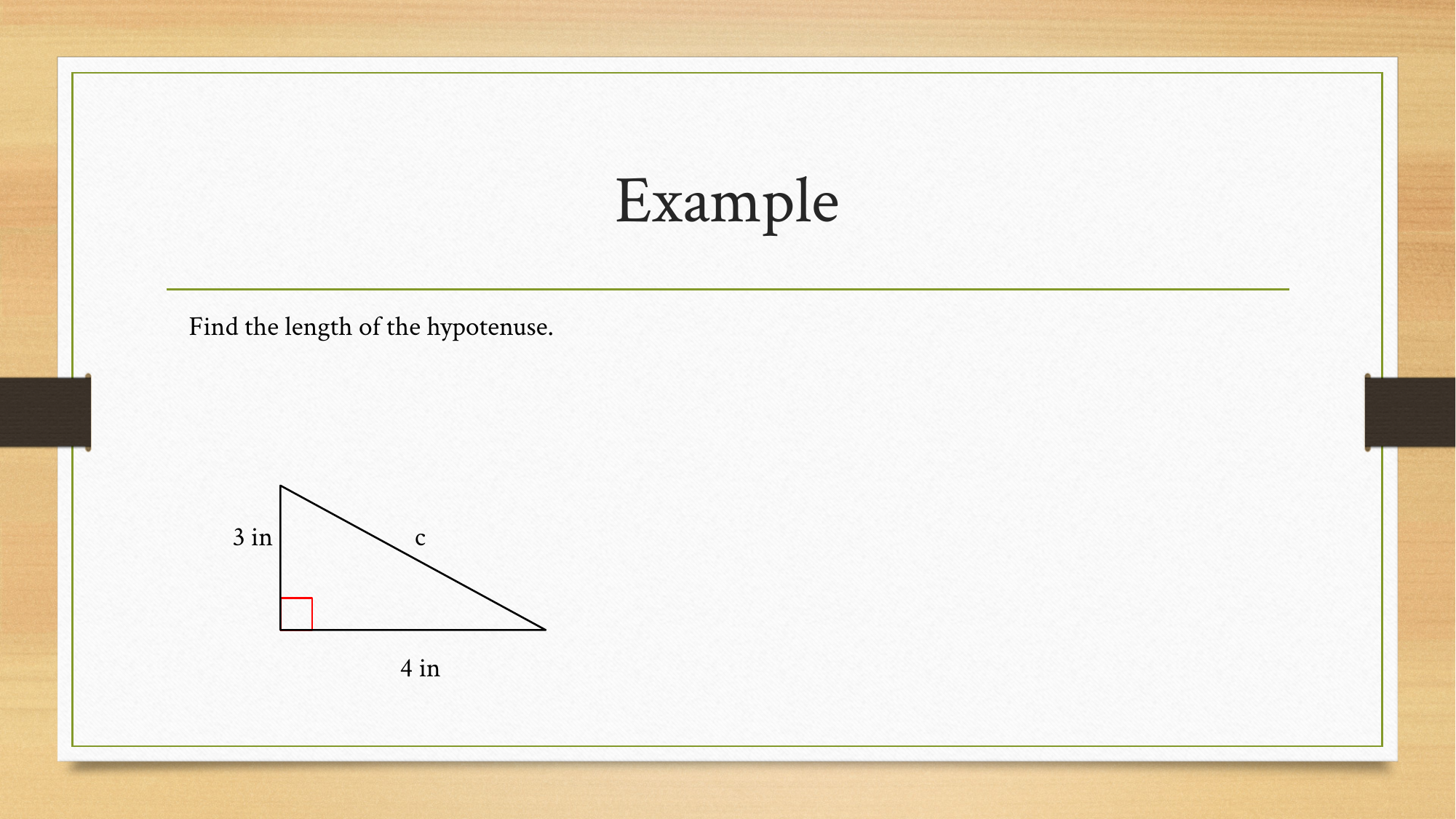

# Example
Find the length of the hypotenuse.

3 in                       c

                           4 in